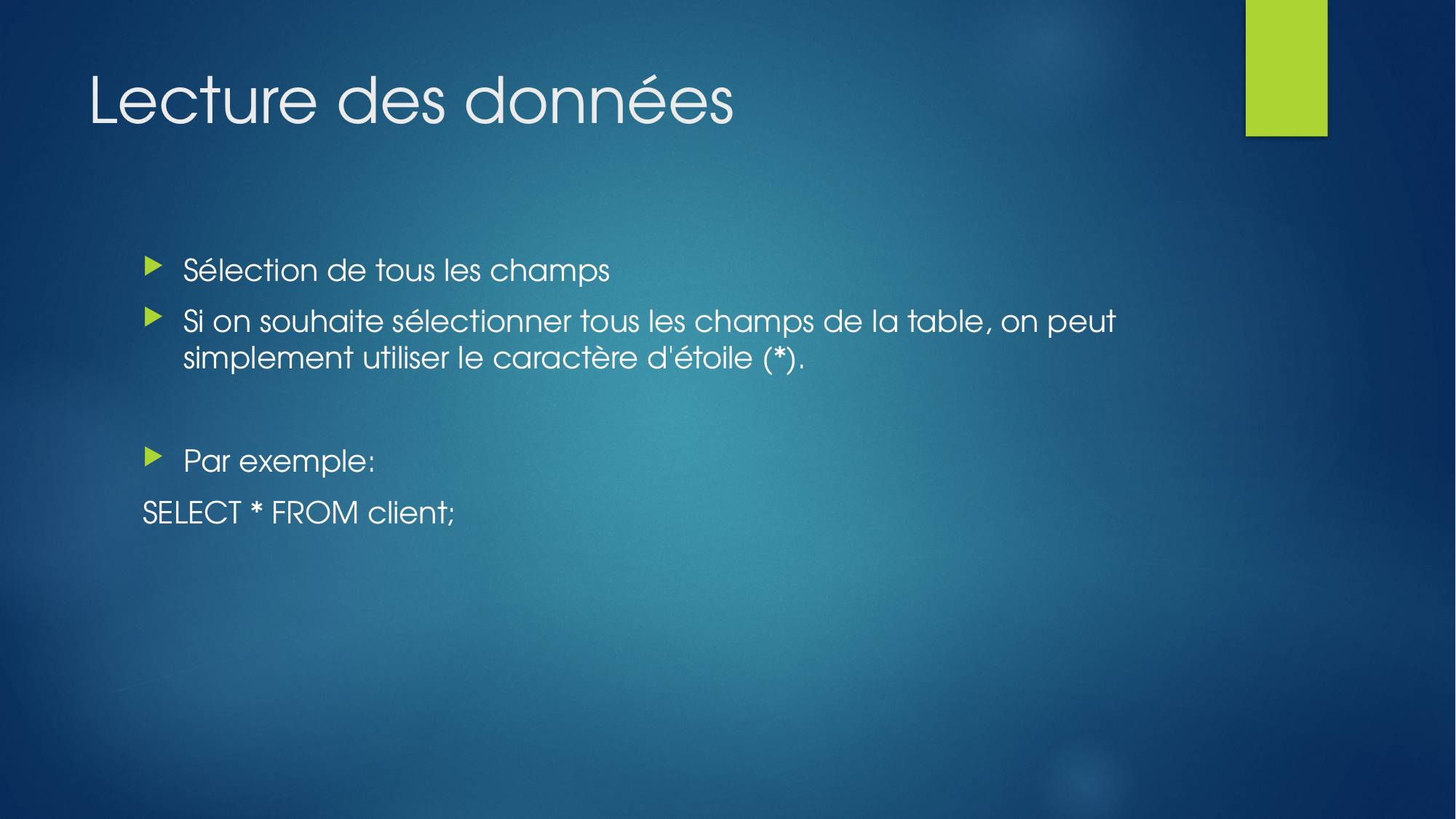

# Lecture des données
Sélection de tous les champs
Si on souhaite sélectionner tous les champs de la table, on peut simplement utiliser le caractère d'étoile (*).

Par exemple:
SELECT * FROM client;